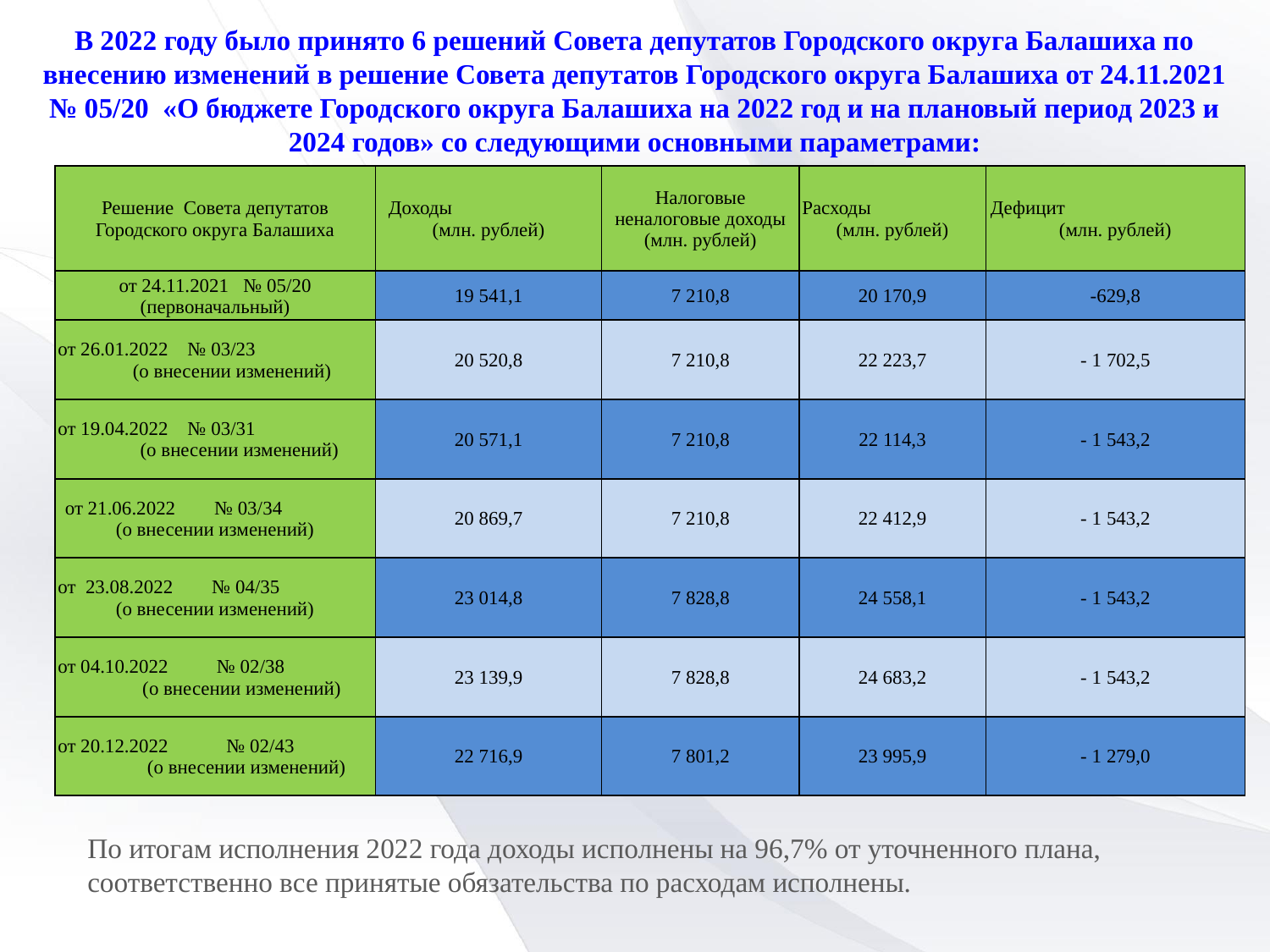

В 2022 году было принято 6 решений Совета депутатов Городского округа Балашиха по внесению изменений в решение Совета депутатов Городского округа Балашиха от 24.11.2021 № 05/20  «О бюджете Городского округа Балашиха на 2022 год и на плановый период 2023 и 2024 годов» со следующими основными параметрами:
| Решение Совета депутатов Городского округа Балашиха | Доходы (млн. рублей) | Налоговые неналоговые доходы (млн. рублей) | Расходы (млн. рублей) | Дефицит (млн. рублей) |
| --- | --- | --- | --- | --- |
| от 24.11.2021 № 05/20 (первоначальный) | 19 541,1 | 7 210,8 | 20 170,9 | -629,8 |
| от 26.01.2022 № 03/23 (о внесении изменений) | 20 520,8 | 7 210,8 | 22 223,7 | - 1 702,5 |
| от 19.04.2022 № 03/31 (о внесении изменений) | 20 571,1 | 7 210,8 | 22 114,3 | - 1 543,2 |
| от 21.06.2022 № 03/34 (о внесении изменений) | 20 869,7 | 7 210,8 | 22 412,9 | - 1 543,2 |
| от 23.08.2022 № 04/35 (о внесении изменений) | 23 014,8 | 7 828,8 | 24 558,1 | - 1 543,2 |
| от 04.10.2022 № 02/38 (о внесении изменений) | 23 139,9 | 7 828,8 | 24 683,2 | - 1 543,2 |
| от 20.12.2022 № 02/43 (о внесении изменений) | 22 716,9 | 7 801,2 | 23 995,9 | - 1 279,0 |
По итогам исполнения 2022 года доходы исполнены на 96,7% от уточненного плана, соответственно все принятые обязательства по расходам исполнены.